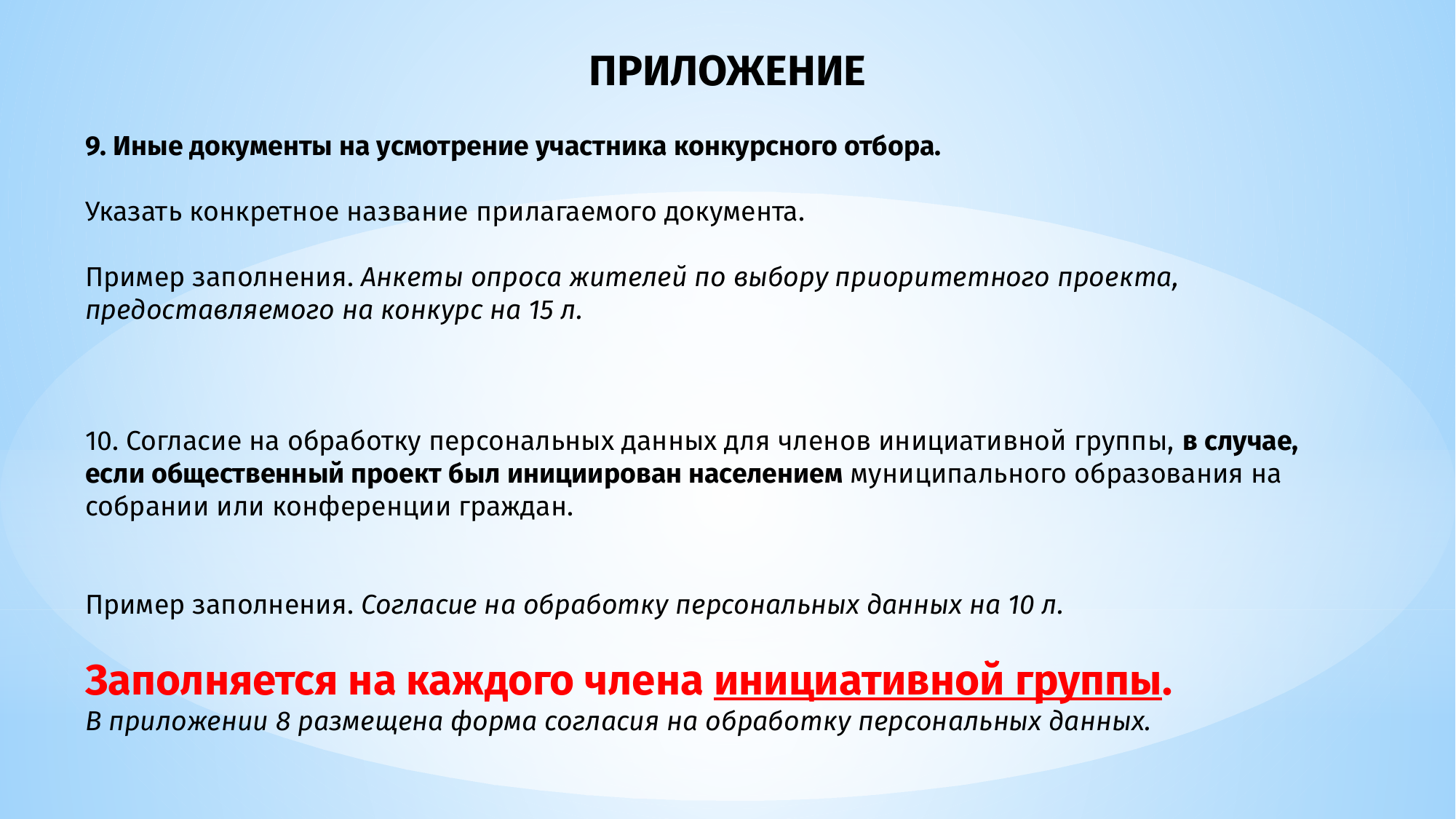

ПРИЛОЖЕНИЕ
9. Иные документы на усмотрение участника конкурсного отбора.

Указать конкретное название прилагаемого документа.

Пример заполнения. Анкеты опроса жителей по выбору приоритетного проекта, предоставляемого на конкурс на 15 л.

10. Согласие на обработку персональных данных для членов инициативной группы, в случае, если общественный проект был инициирован населением муниципального образования на собрании или конференции граждан.

Пример заполнения. Согласие на обработку персональных данных на 10 л.

Заполняется на каждого члена инициативной группы.
В приложении 8 размещена форма согласия на обработку персональных данных.